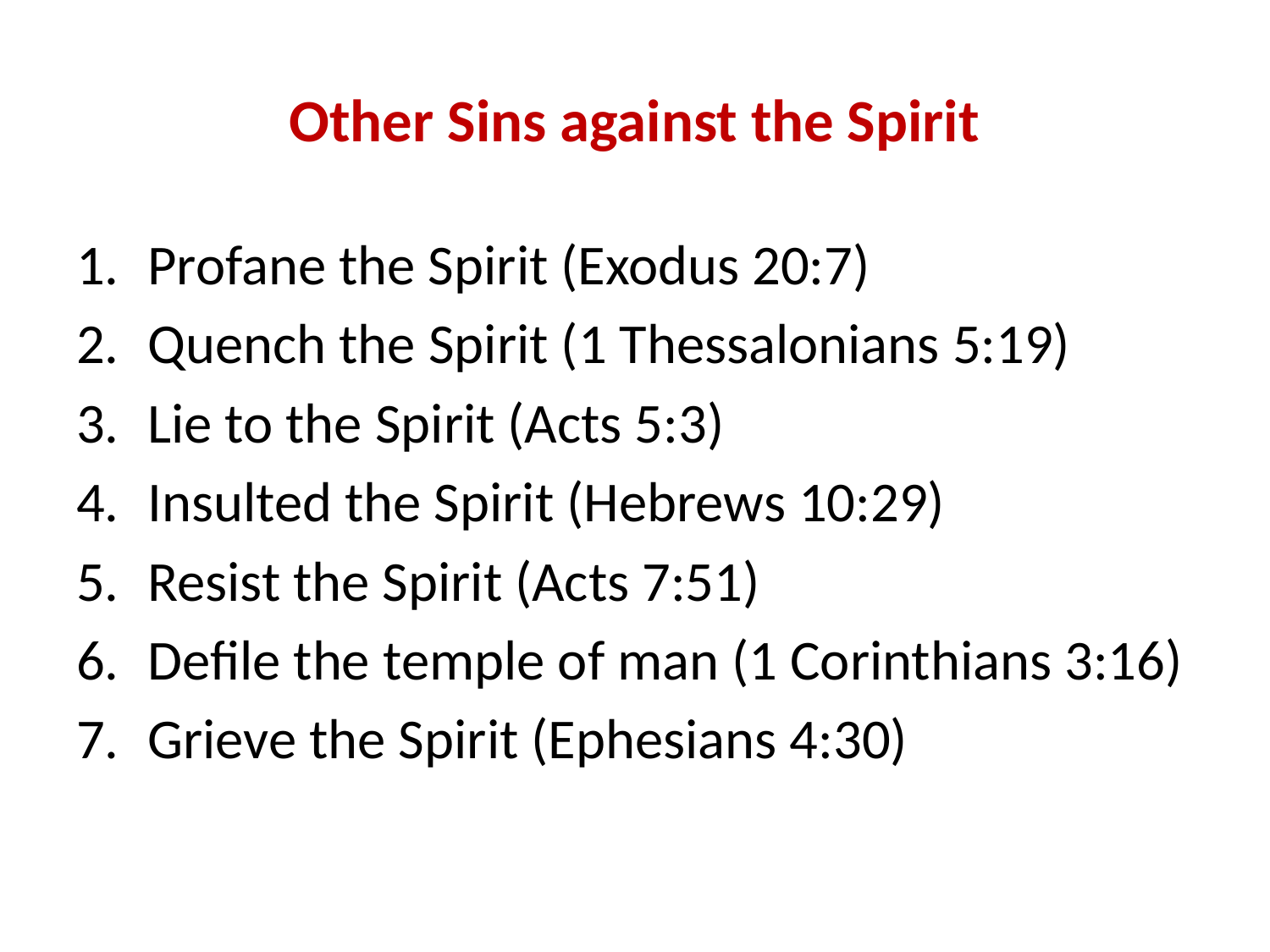

# Other Sins against the Spirit
Profane the Spirit (Exodus 20:7)
Quench the Spirit (1 Thessalonians 5:19)
Lie to the Spirit (Acts 5:3)
Insulted the Spirit (Hebrews 10:29)
Resist the Spirit (Acts 7:51)
Defile the temple of man (1 Corinthians 3:16)
Grieve the Spirit (Ephesians 4:30)